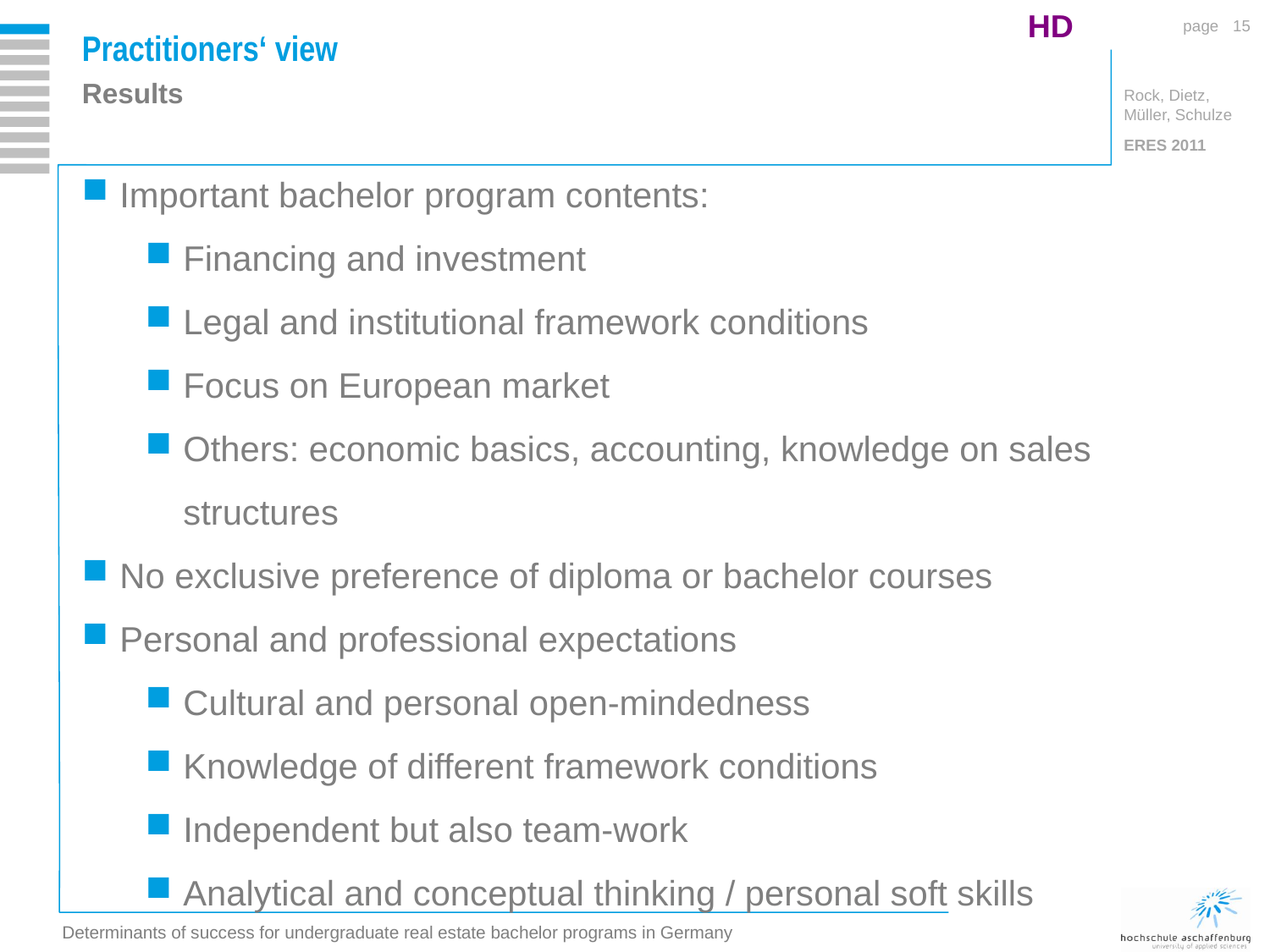

HD
15
Practitioners‘ view

Results

Important bachelor program contents:
Financing and investment
Legal and institutional framework conditions
Focus on European market
Others: economic basics, accounting, knowledge on sales structures
No exclusive preference of diploma or bachelor courses
Personal and professional expectations
Cultural and personal open-mindedness
Knowledge of different framework conditions
Independent but also team-work
Analytical and conceptual thinking / personal soft skills